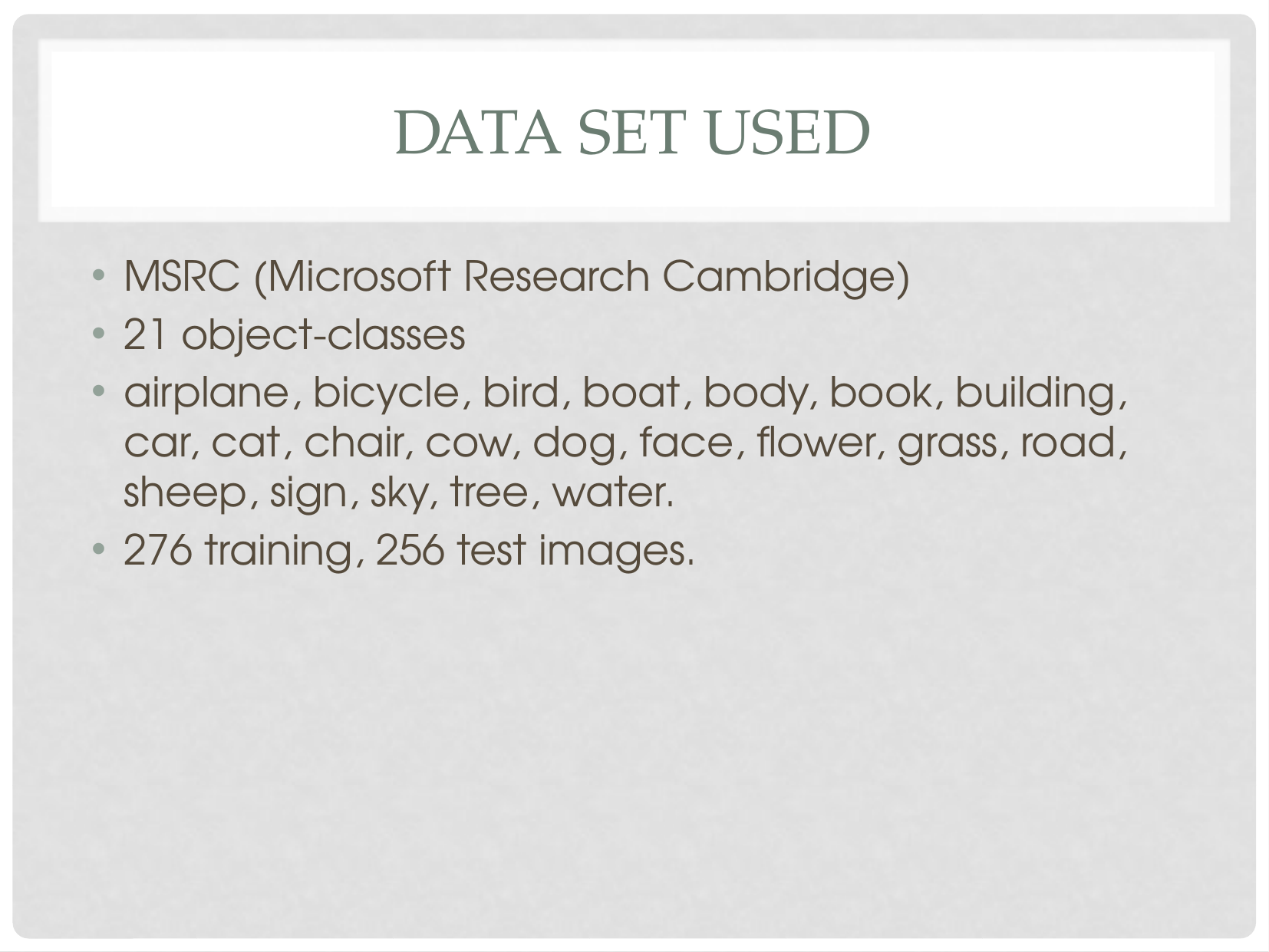

# Data set used
MSRC (Microsoft Research Cambridge)
21 object-classes
airplane, bicycle, bird, boat, body, book, building, car, cat, chair, cow, dog, face, flower, grass, road, sheep, sign, sky, tree, water.
276 training, 256 test images.